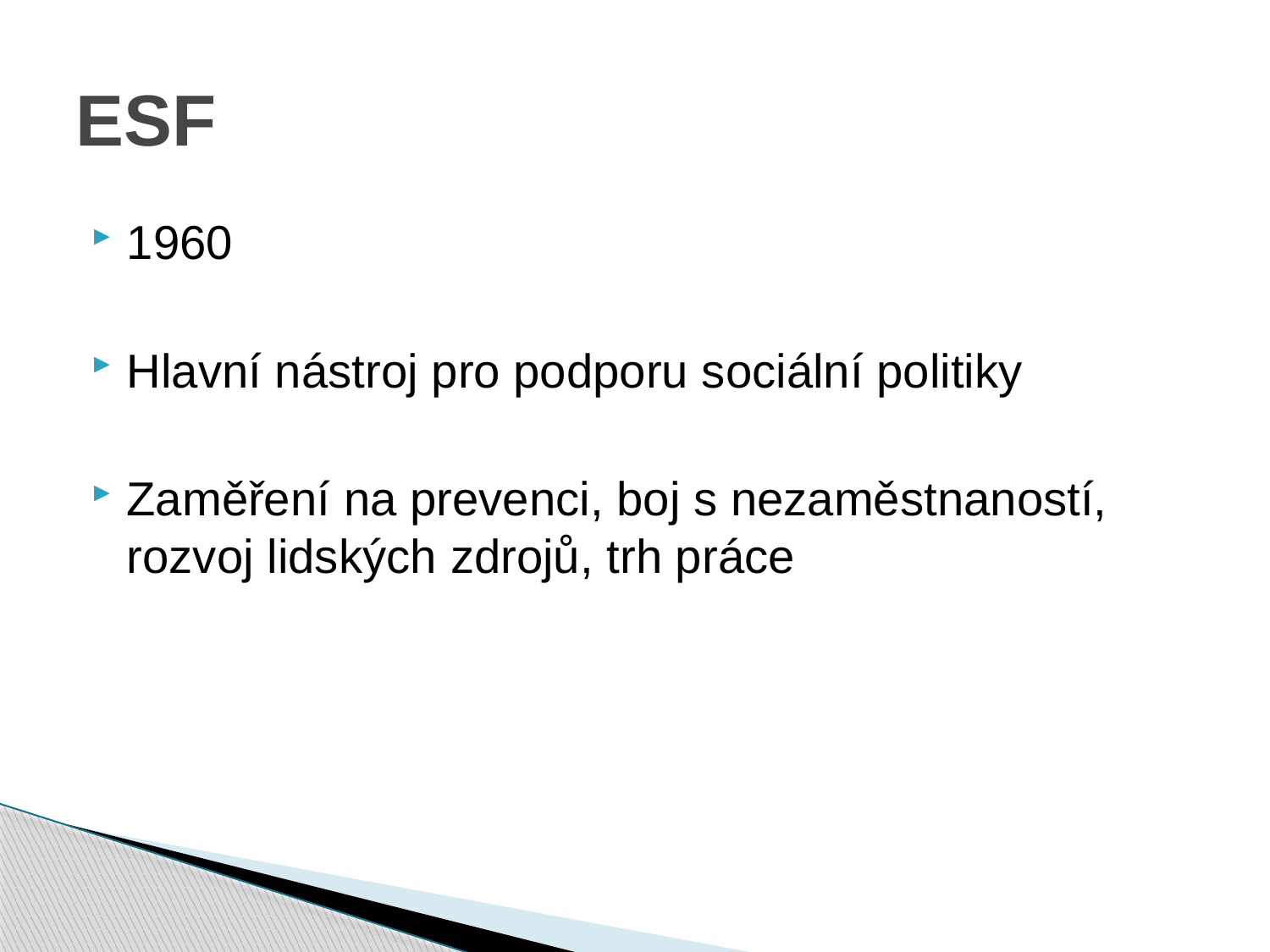

# ESF
1960

Hlavní nástroj pro podporu sociální politiky

Zaměření na prevenci, boj s nezaměstnaností, rozvoj lidských zdrojů, trh práce